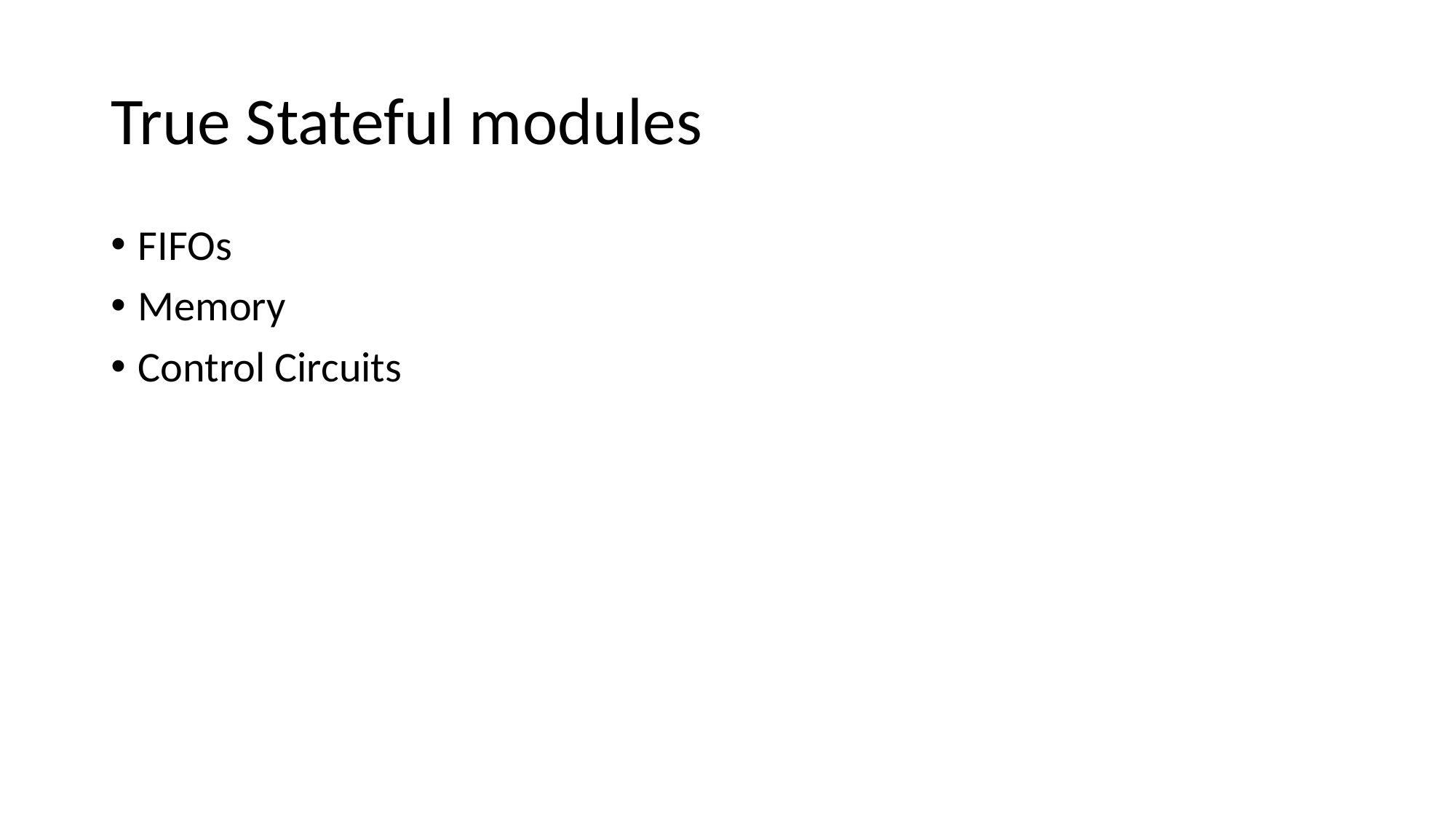

# True Stateful modules
FIFOs
Memory
Control Circuits